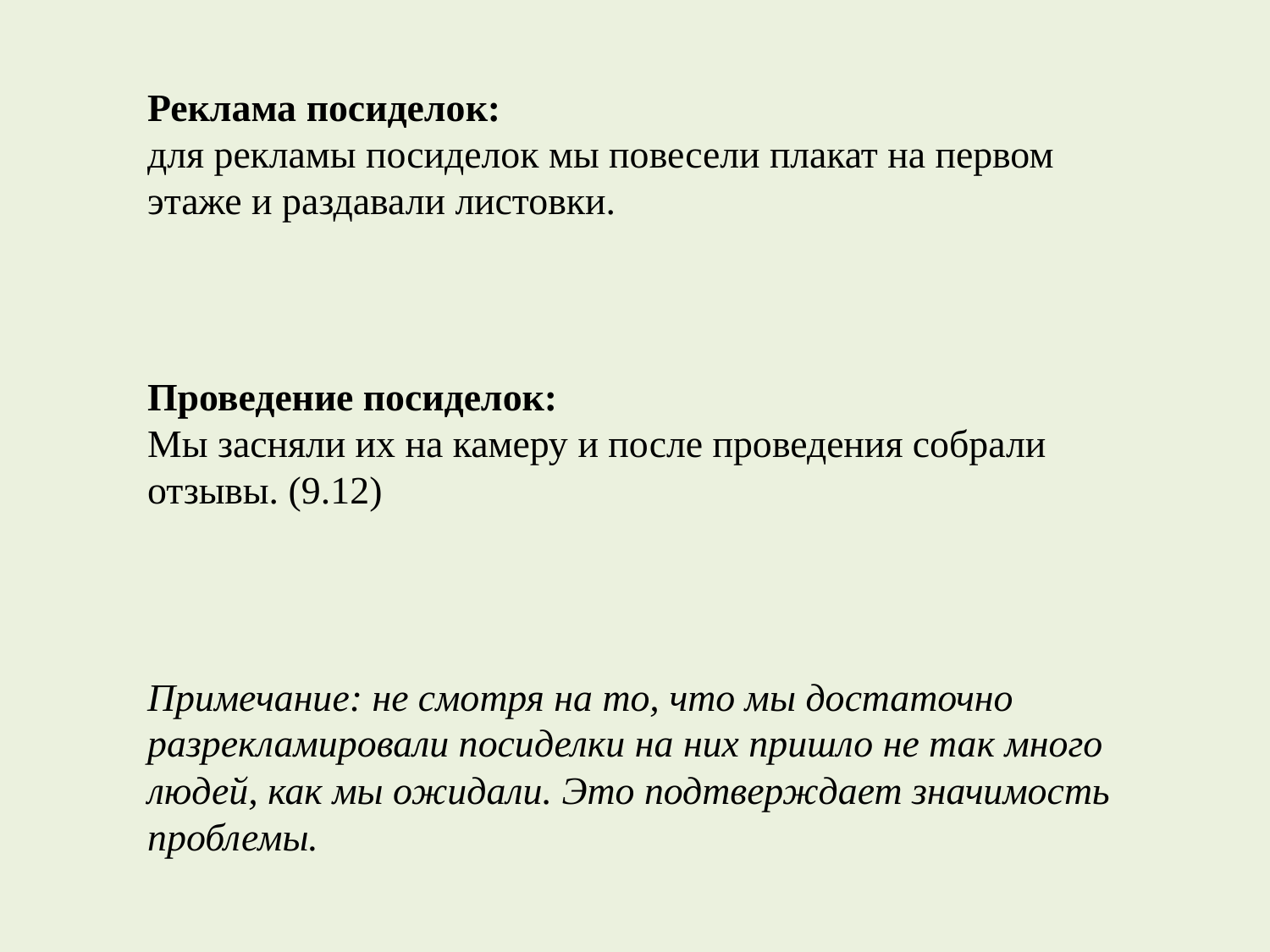

Реклама посиделок:
для рекламы посиделок мы повесели плакат на первом этаже и раздавали листовки.
Проведение посиделок:
Мы засняли их на камеру и после проведения собрали отзывы. (9.12)
Примечание: не смотря на то, что мы достаточно разрекламировали посиделки на них пришло не так много людей, как мы ожидали. Это подтверждает значимость проблемы.